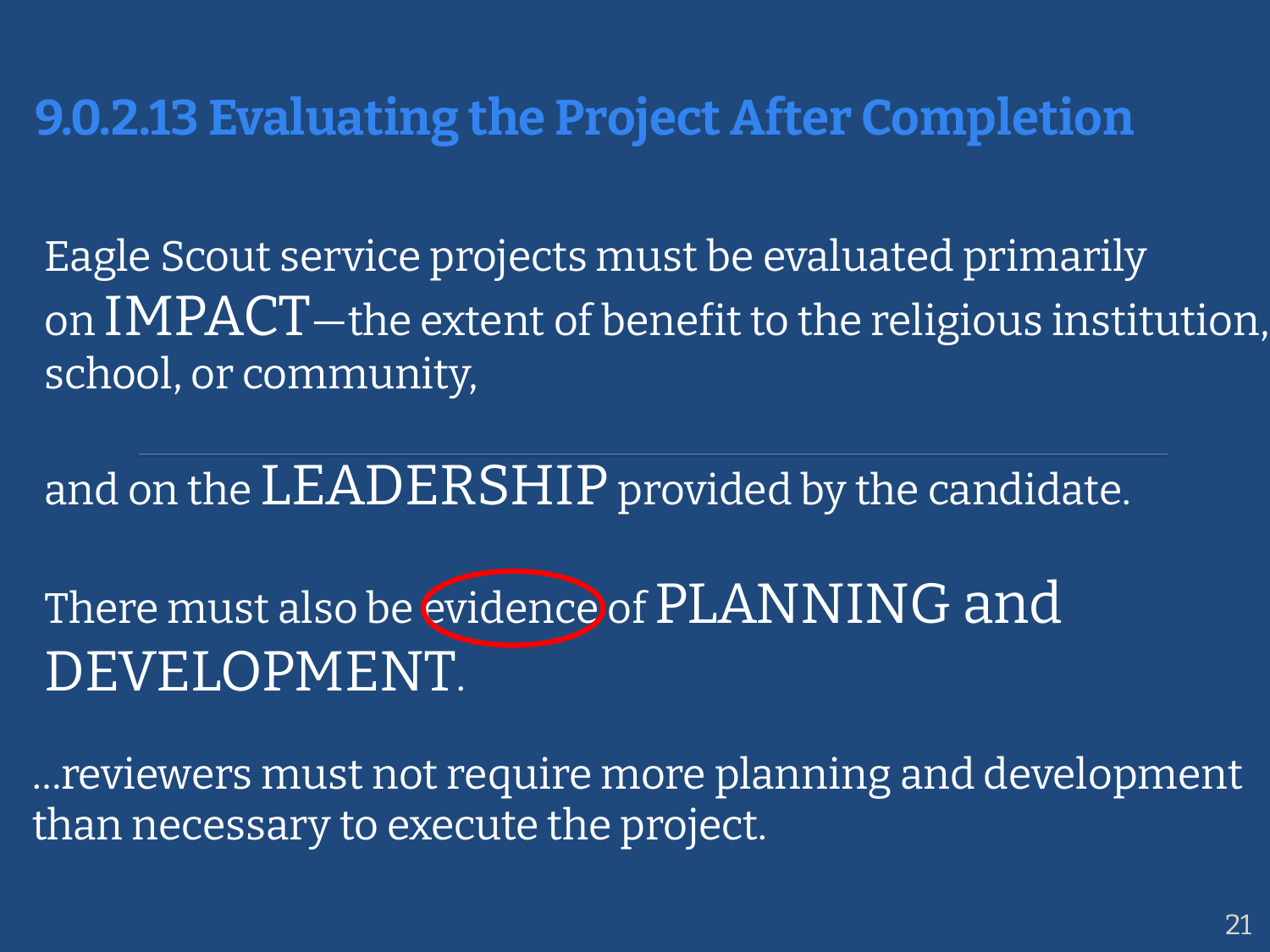

9.0.2.13 Evaluating the Project After Completion
Eagle Scout service projects must be evaluated primarily
on IMPACT—the extent of benefit to the religious institution, school, or community,

and on the LEADERSHIP provided by the candidate.

There must also be evidence of PLANNING and DEVELOPMENT.

…reviewers must not require more planning and development than necessary to execute the project.
21